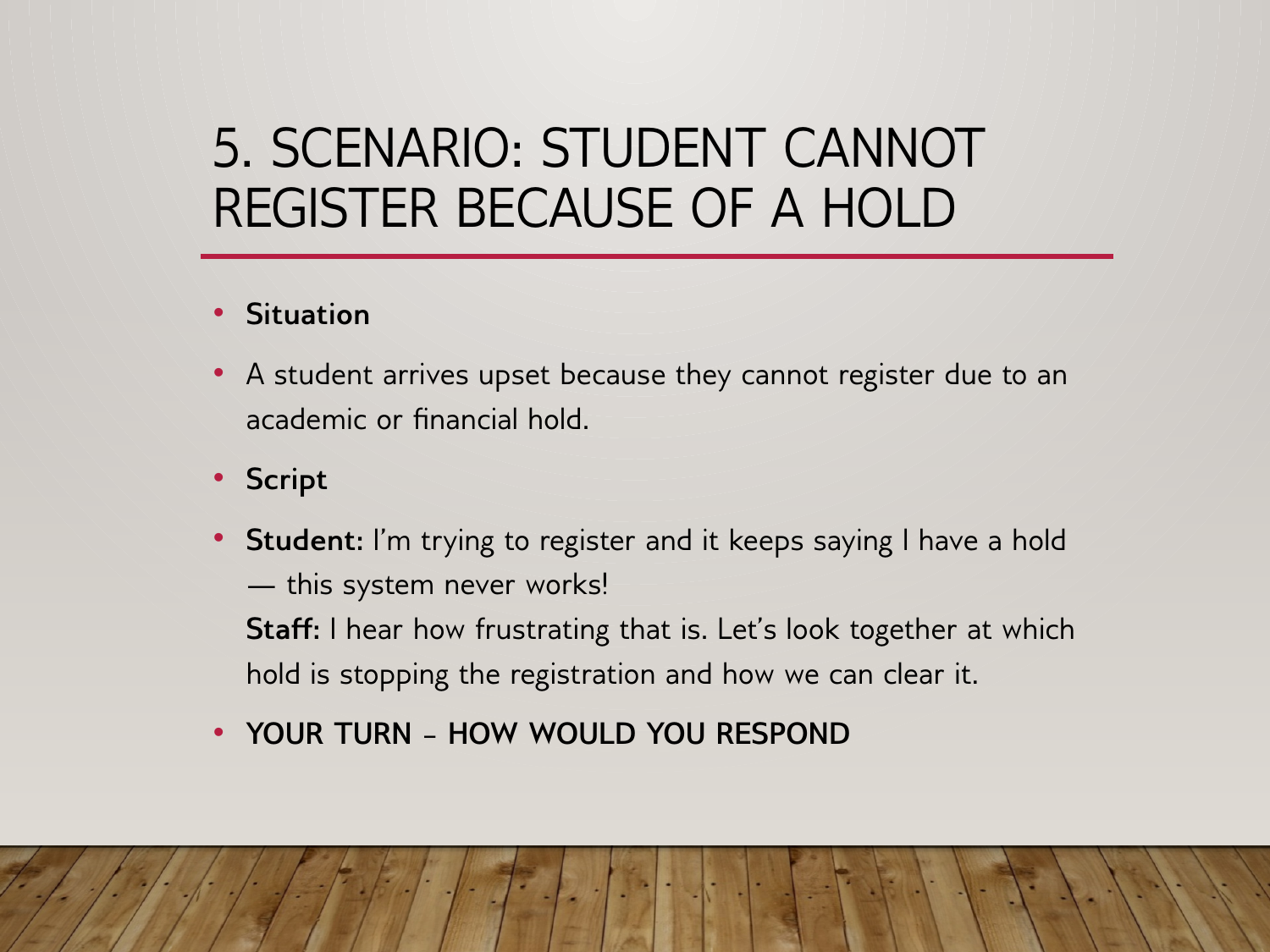

# 5. Scenario: Student Cannot Register Because of a Hold
Situation
A student arrives upset because they cannot register due to an academic or financial hold.
Script
Student: I’m trying to register and it keeps saying I have a hold — this system never works!
Staff: I hear how frustrating that is. Let’s look together at which hold is stopping the registration and how we can clear it.
YOUR TURN – HOW WOULD YOU RESPOND